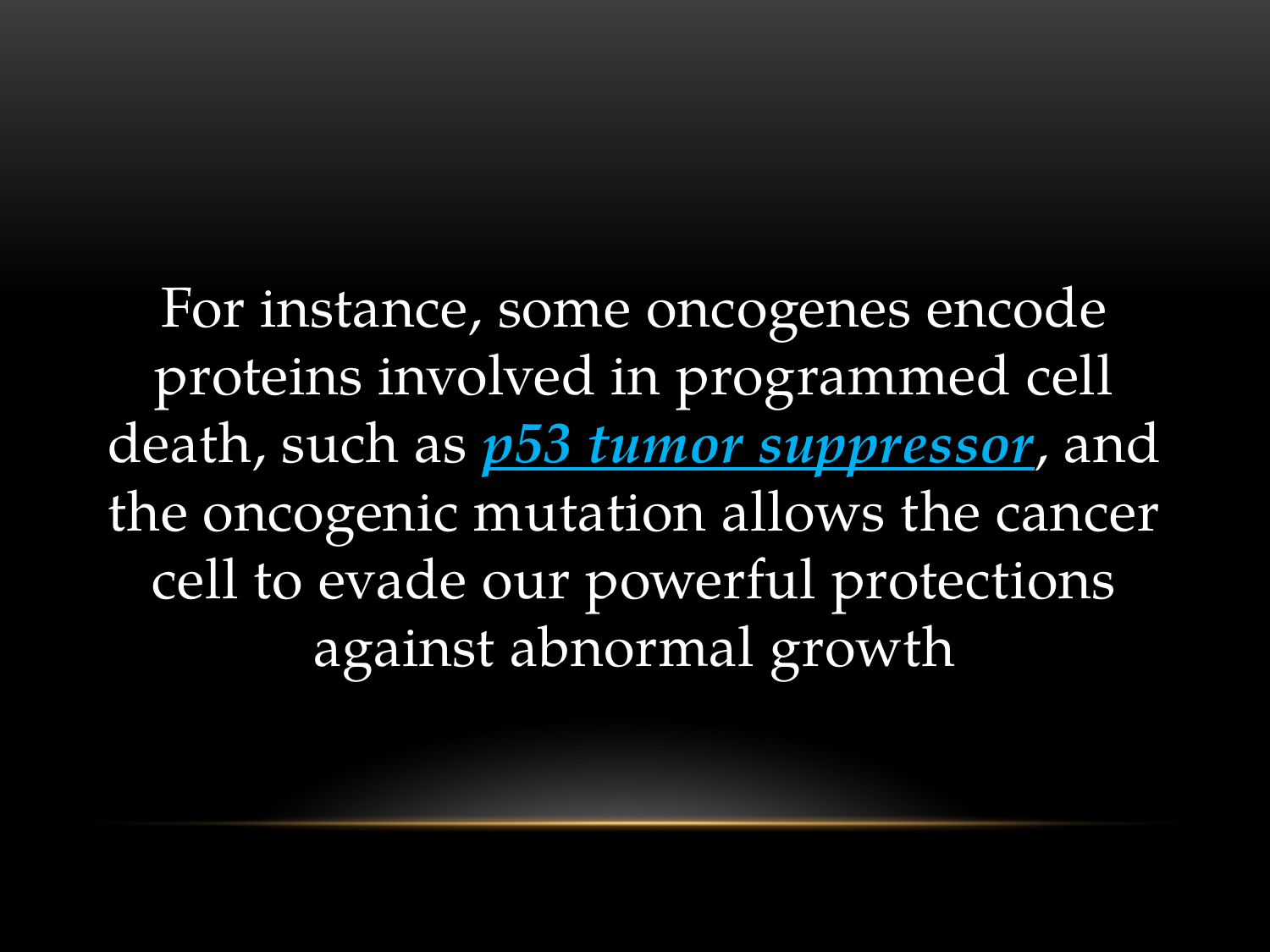

For instance, some oncogenes encode proteins involved in programmed cell death, such as p53 tumor suppressor, and the oncogenic mutation allows the cancer cell to evade our powerful protections against abnormal growth